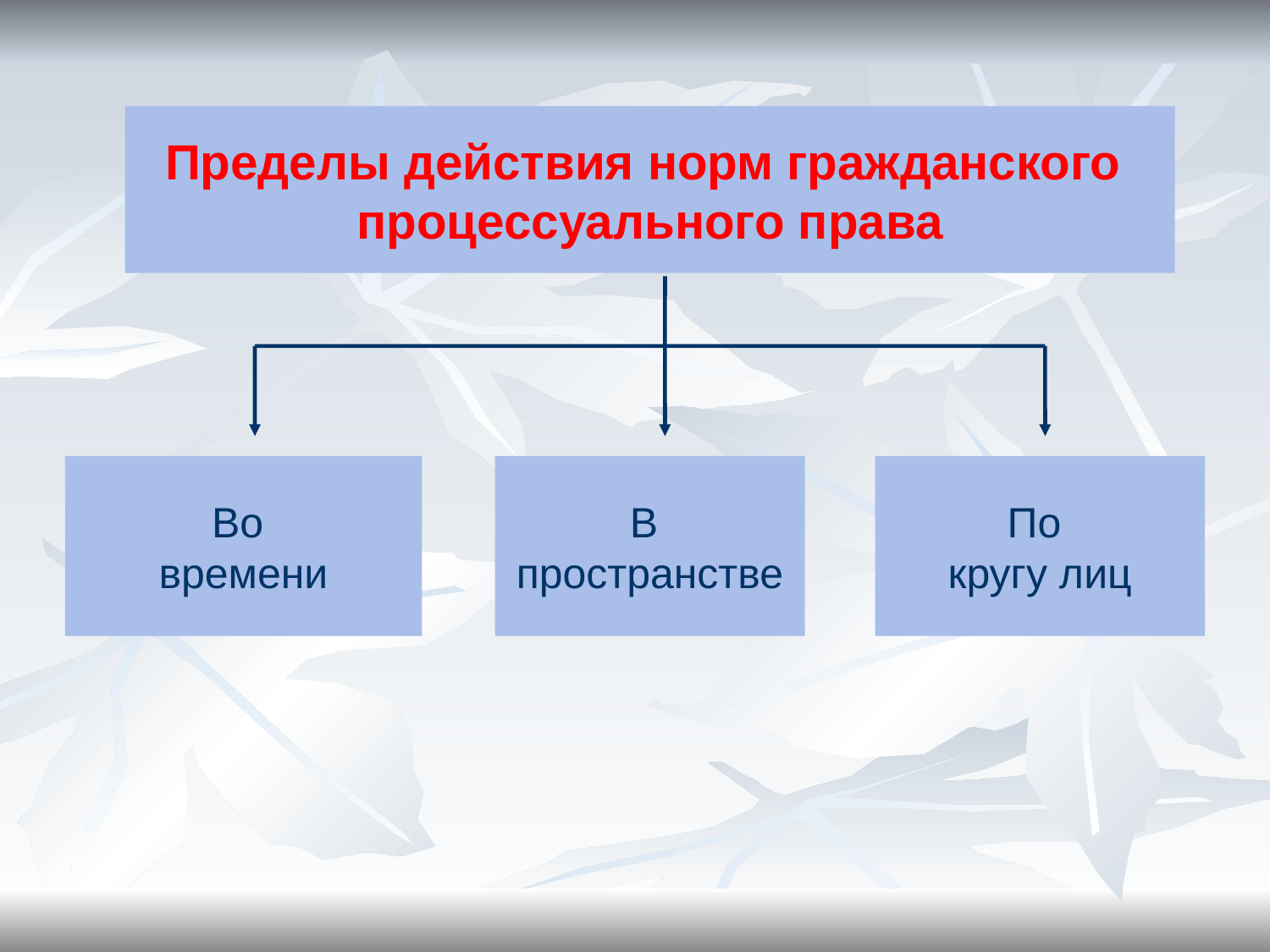

Пределы действия норм гражданского
процессуального права

Во
времени
В
пространстве
По
кругу лиц